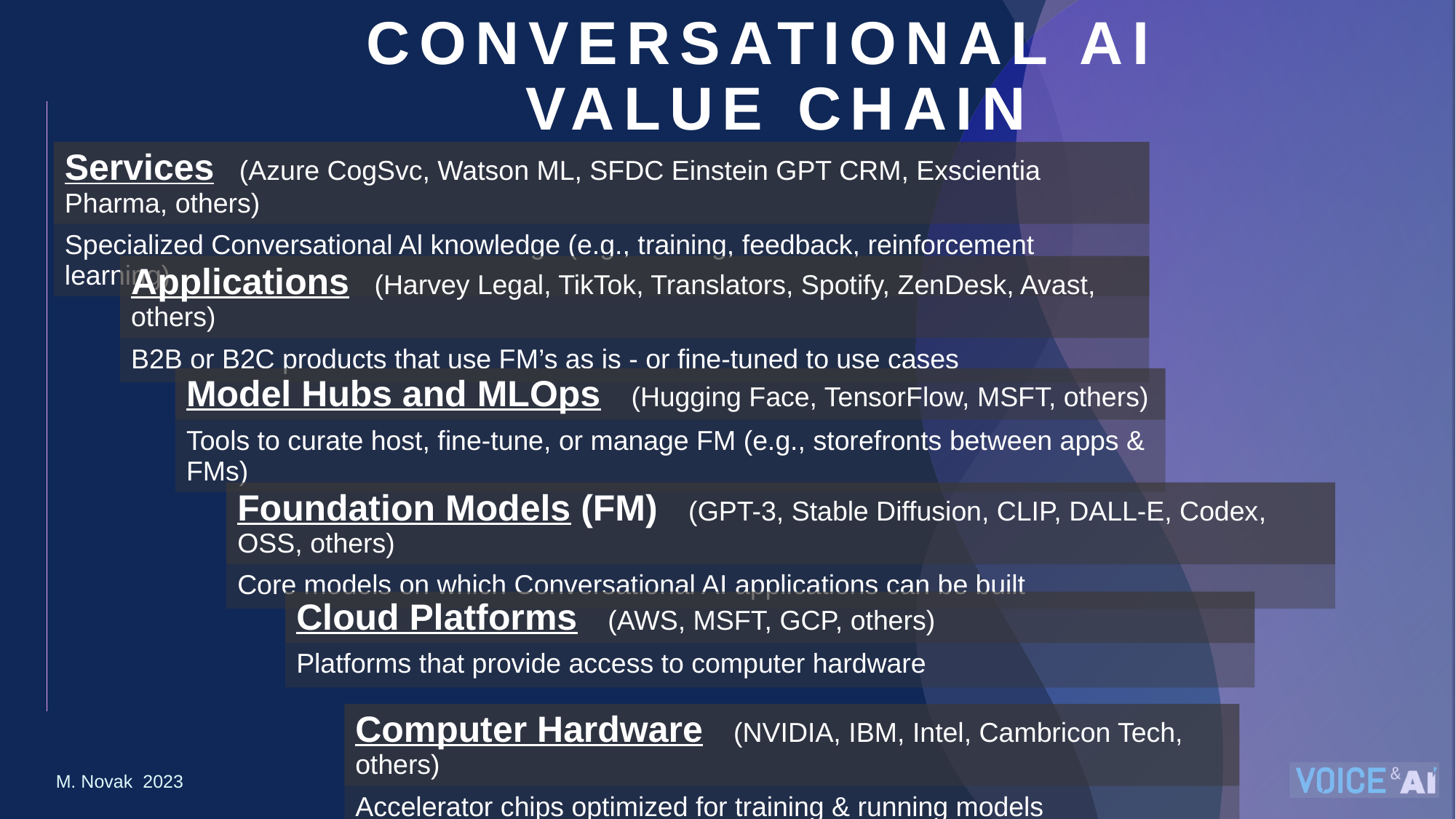

# Conversational AI Value Chain
| Services (Azure CogSvc, Watson ML, SFDC Einstein GPT CRM, Exscientia Pharma, others) |
| --- |
| Specialized Conversational Al knowledge (e.g., training, feedback, reinforcement learning) |
| Applications (Harvey Legal, TikTok, Translators, Spotify, ZenDesk, Avast, others) |
| --- |
| B2B or B2C products that use FM’s as is - or fine-tuned to use cases |
| Model Hubs and MLOps (Hugging Face, TensorFlow, MSFT, others) |
| --- |
| Tools to curate host, fine-tune, or manage FM (e.g., storefronts between apps & FMs) |
| Foundation Models (FM) (GPT-3, Stable Diffusion, CLIP, DALL-E, Codex, OSS, others) |
| --- |
| Core models on which Conversational AI applications can be built |
| Cloud Platforms (AWS, MSFT, GCP, others) |
| --- |
| Platforms that provide access to computer hardware |
| Computer Hardware (NVIDIA, IBM, Intel, Cambricon Tech, others) |
| --- |
| Accelerator chips optimized for training & running models |